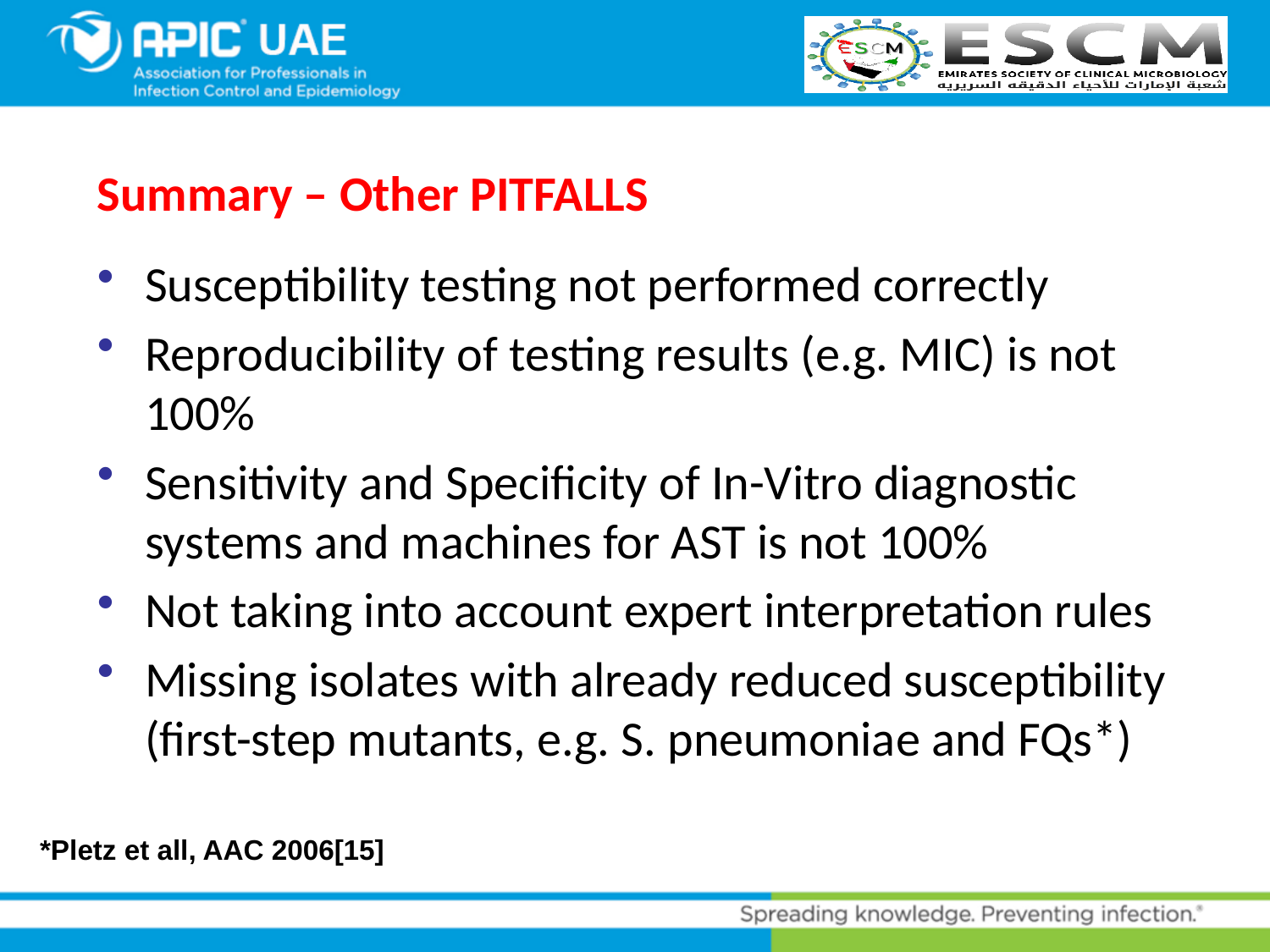

# Summary – Other PITFALLS
Susceptibility testing not performed correctly
Reproducibility of testing results (e.g. MIC) is not 100%
Sensitivity and Specificity of In-Vitro diagnostic systems and machines for AST is not 100%
Not taking into account expert interpretation rules
Missing isolates with already reduced susceptibility (first-step mutants, e.g. S. pneumoniae and FQs*)
*Pletz et all, AAC 2006[15]